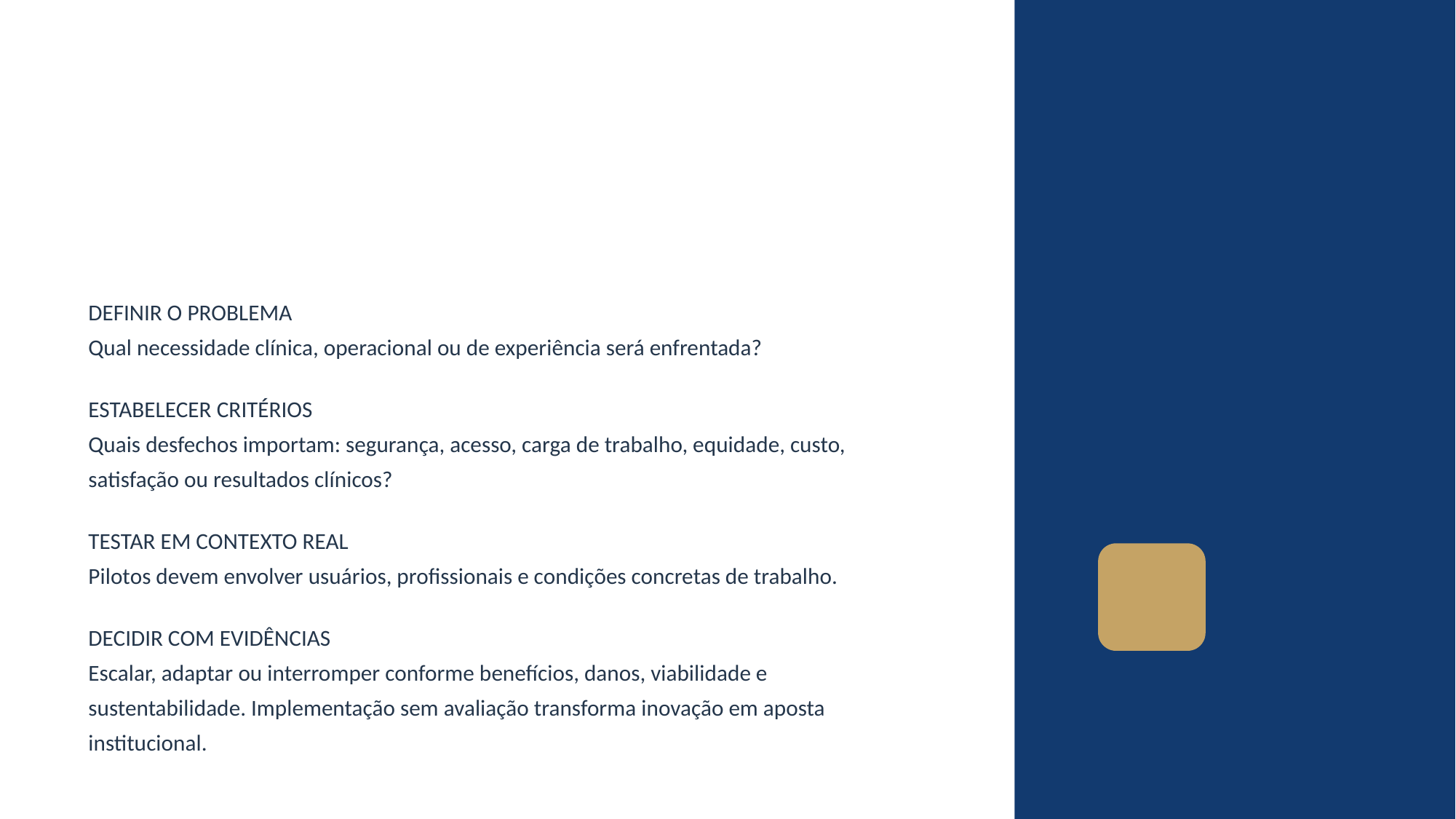

DEFINIR O PROBLEMA
Qual necessidade clínica, operacional ou de experiência será enfrentada?

ESTABELECER CRITÉRIOS
Quais desfechos importam: segurança, acesso, carga de trabalho, equidade, custo,
satisfação ou resultados clínicos?

TESTAR EM CONTEXTO REAL
Pilotos devem envolver usuários, profissionais e condições concretas de trabalho.

DECIDIR COM EVIDÊNCIAS
Escalar, adaptar ou interromper conforme benefícios, danos, viabilidade e
sustentabilidade. Implementação sem avaliação transforma inovação em aposta
institucional.